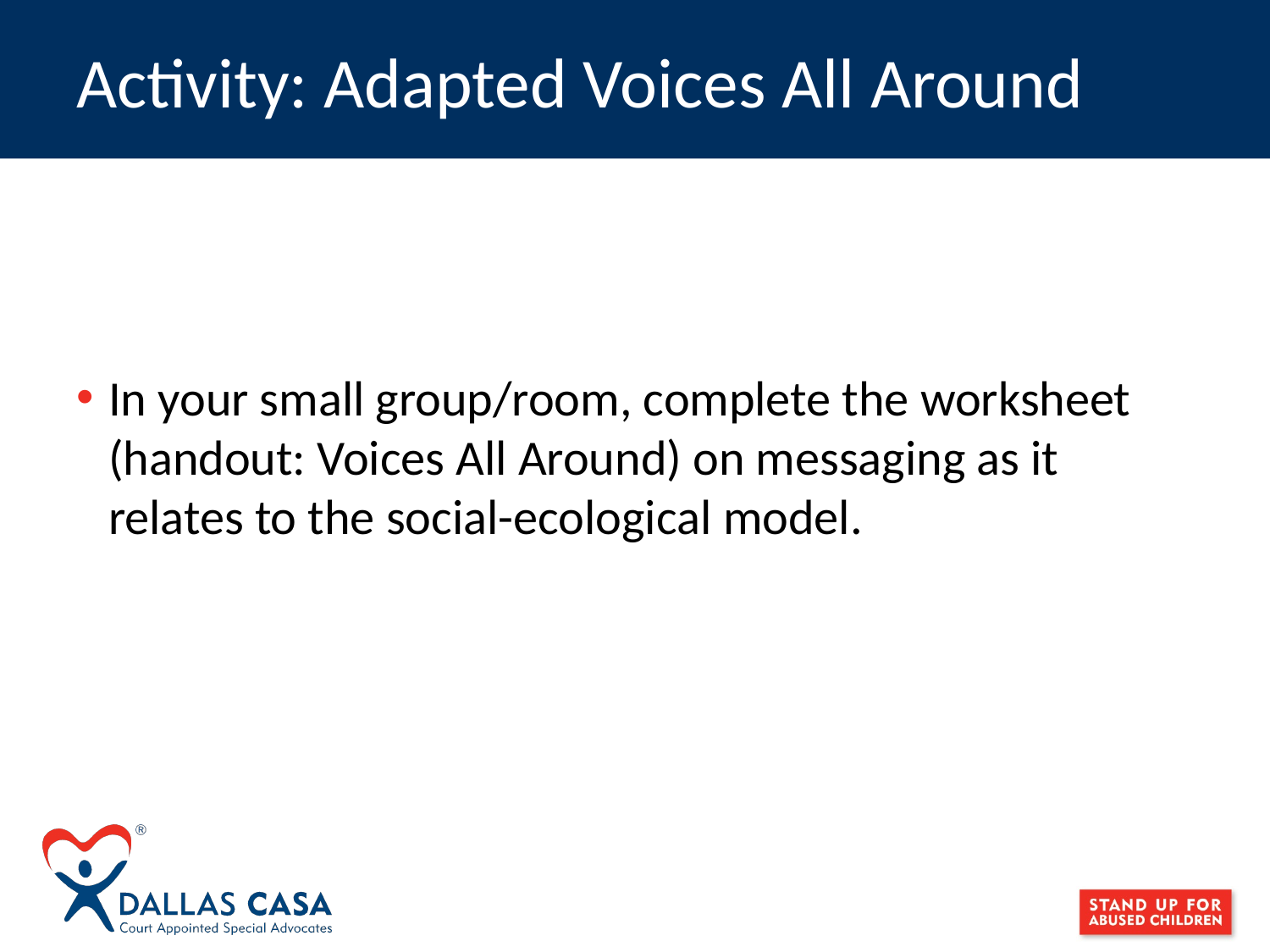

# Activity: Adapted Voices All Around

In your small group/room, complete the worksheet (handout: Voices All Around) on messaging as it relates to the social-ecological model.